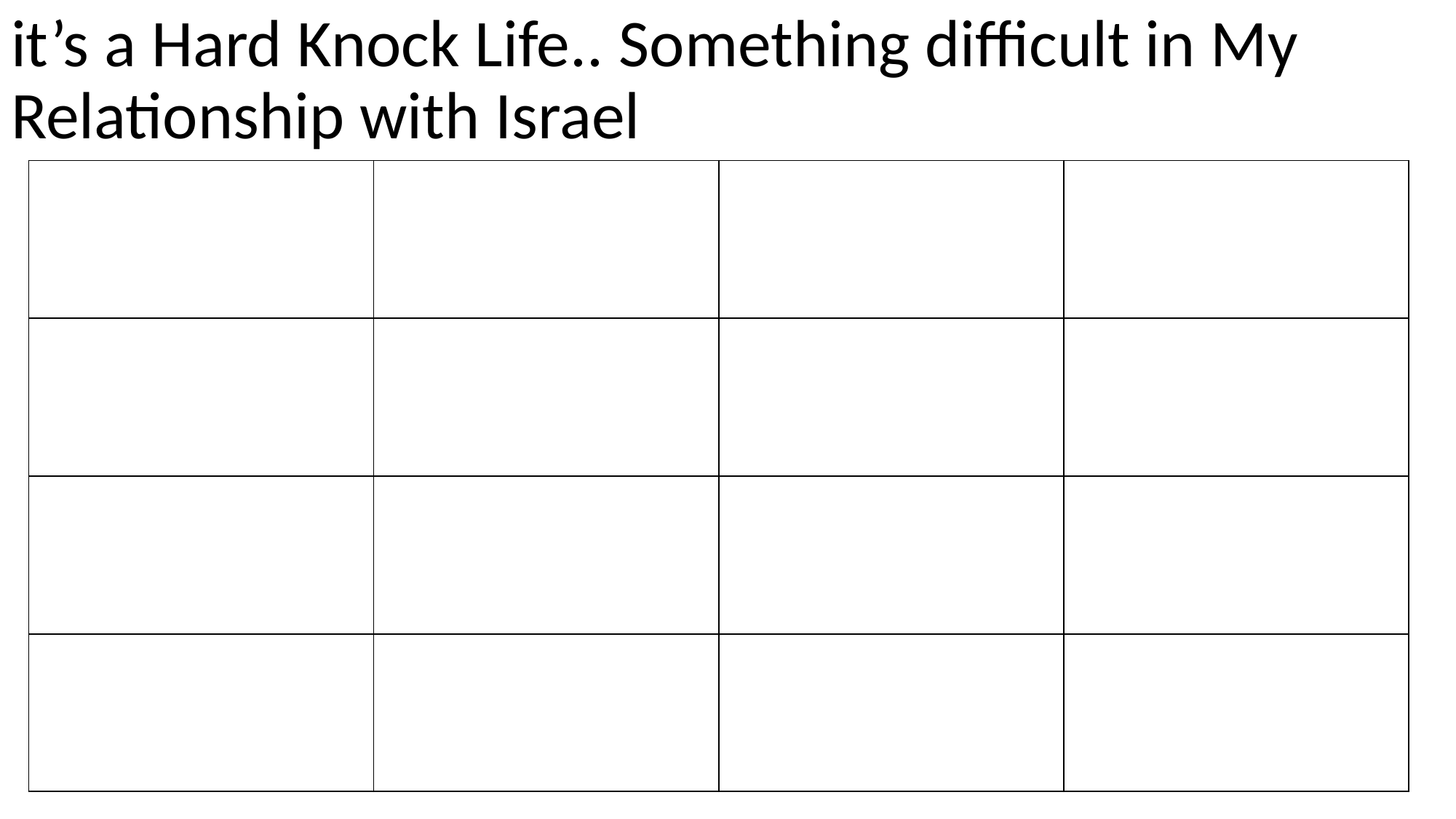

# it’s a Hard Knock Life.. Something difficult in My Relationship with Israel
|  |  |  |  |
| --- | --- | --- | --- |
|  |  |  |  |
|  |  |  |  |
|  |  |  |  |